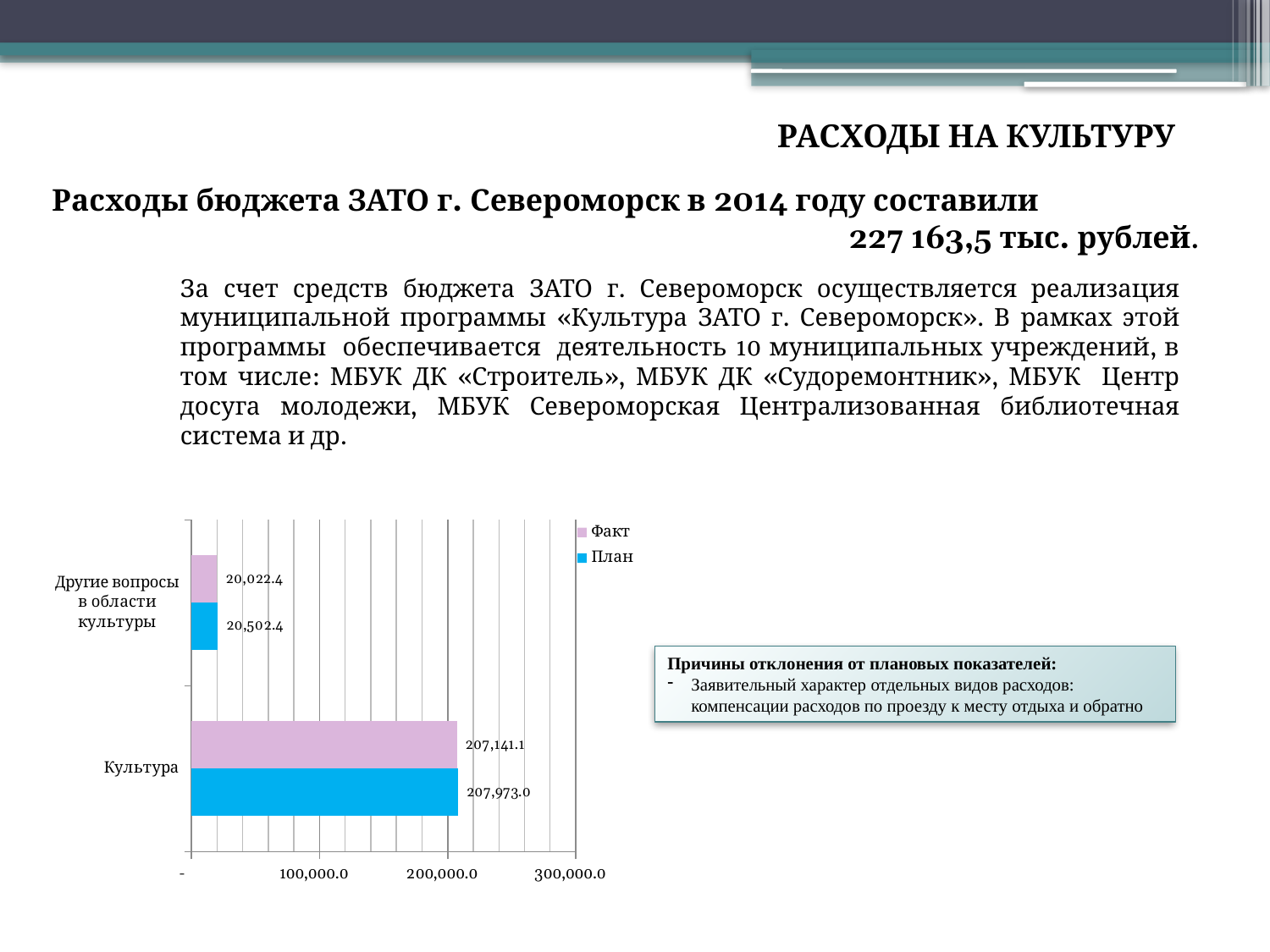

РАСХОДЫ НА КУЛЬТУРУ
Расходы бюджета ЗАТО г. Североморск в 2014 году составили
227 163,5 тыс. рублей.
За счет средств бюджета ЗАТО г. Североморск осуществляется реализация муниципальной программы «Культура ЗАТО г. Североморск». В рамках этой программы  обеспечивается  деятельность 10 муниципальных учреждений, в том числе: МБУК ДК «Строитель», МБУК ДК «Судоремонтник», МБУК  Центр досуга молодежи, МБУК Североморская Централизованная библиотечная система и др.

### Chart

| Category | План | Факт |
|---|---|---|
| Культура | 207973.0 | 207141.1 |
| Другие вопросы в области культуры | 20502.4 | 20022.4 |
Причины отклонения от плановых показателей:
Заявительный характер отдельных видов расходов:  компенсации расходов по проезду к месту отдыха и обратно